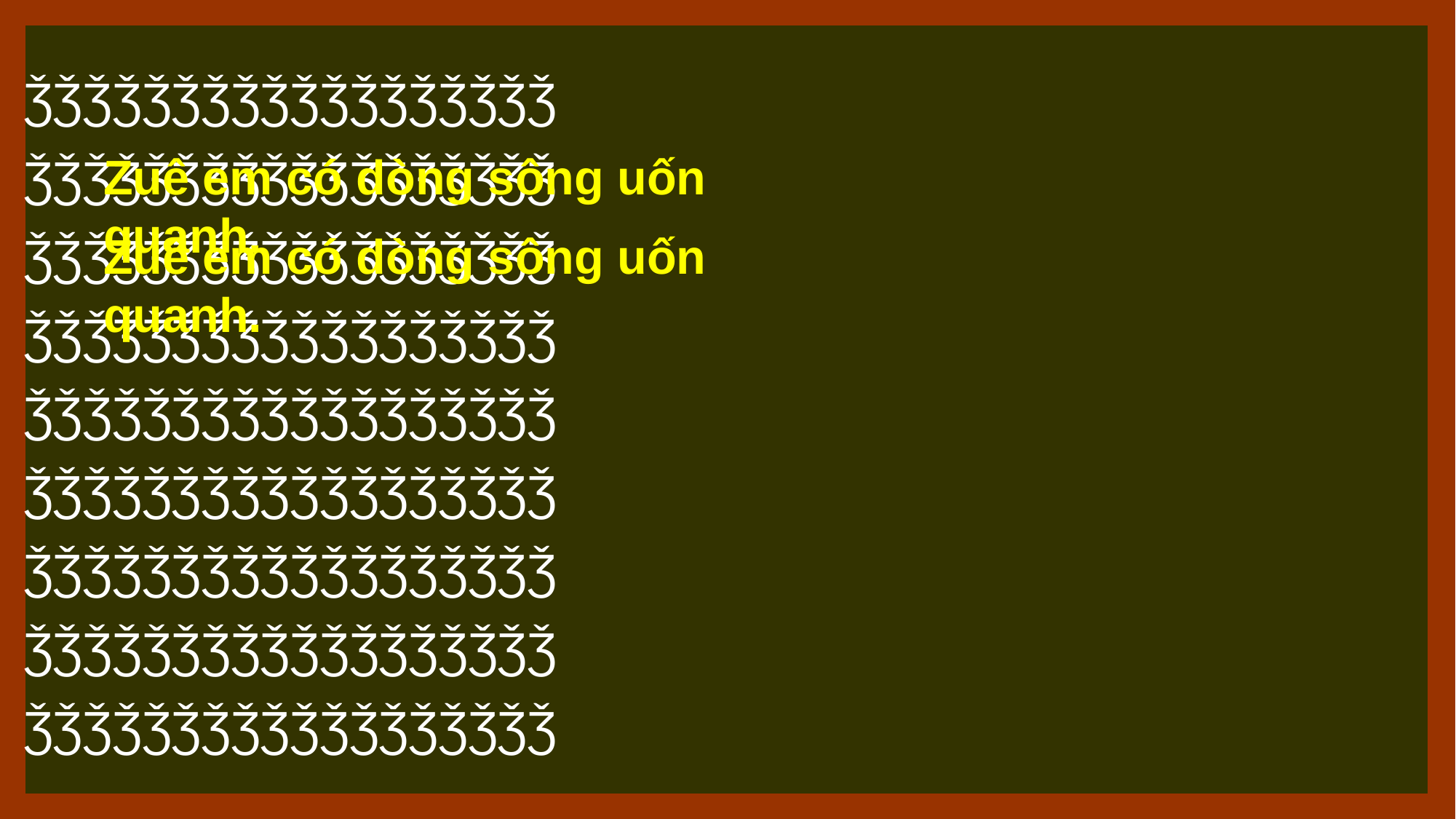

ǮǮǮǮǮǮǮǮǮǮǮǮǮǮǮǮǮǮ
ǮǮǮǮǮǮǮǮǮǮǮǮǮǮǮǮǮǮ
ǮǮǮǮǮǮǮǮǮǮǮǮǮǮǮǮǮǮ
ǮǮǮǮǮǮǮǮǮǮǮǮǮǮǮǮǮǮ
ǮǮǮǮǮǮǮǮǮǮǮǮǮǮǮǮǮǮ
ǮǮǮǮǮǮǮǮǮǮǮǮǮǮǮǮǮǮ
ǮǮǮǮǮǮǮǮǮǮǮǮǮǮǮǮǮǮ
ǮǮǮǮǮǮǮǮǮǮǮǮǮǮǮǮǮǮ
ǮǮǮǮǮǮǮǮǮǮǮǮǮǮǮǮǮǮ

Zuê em có dòng sông uốn quanh.
Zuê em có dòng sông uốn quanh.